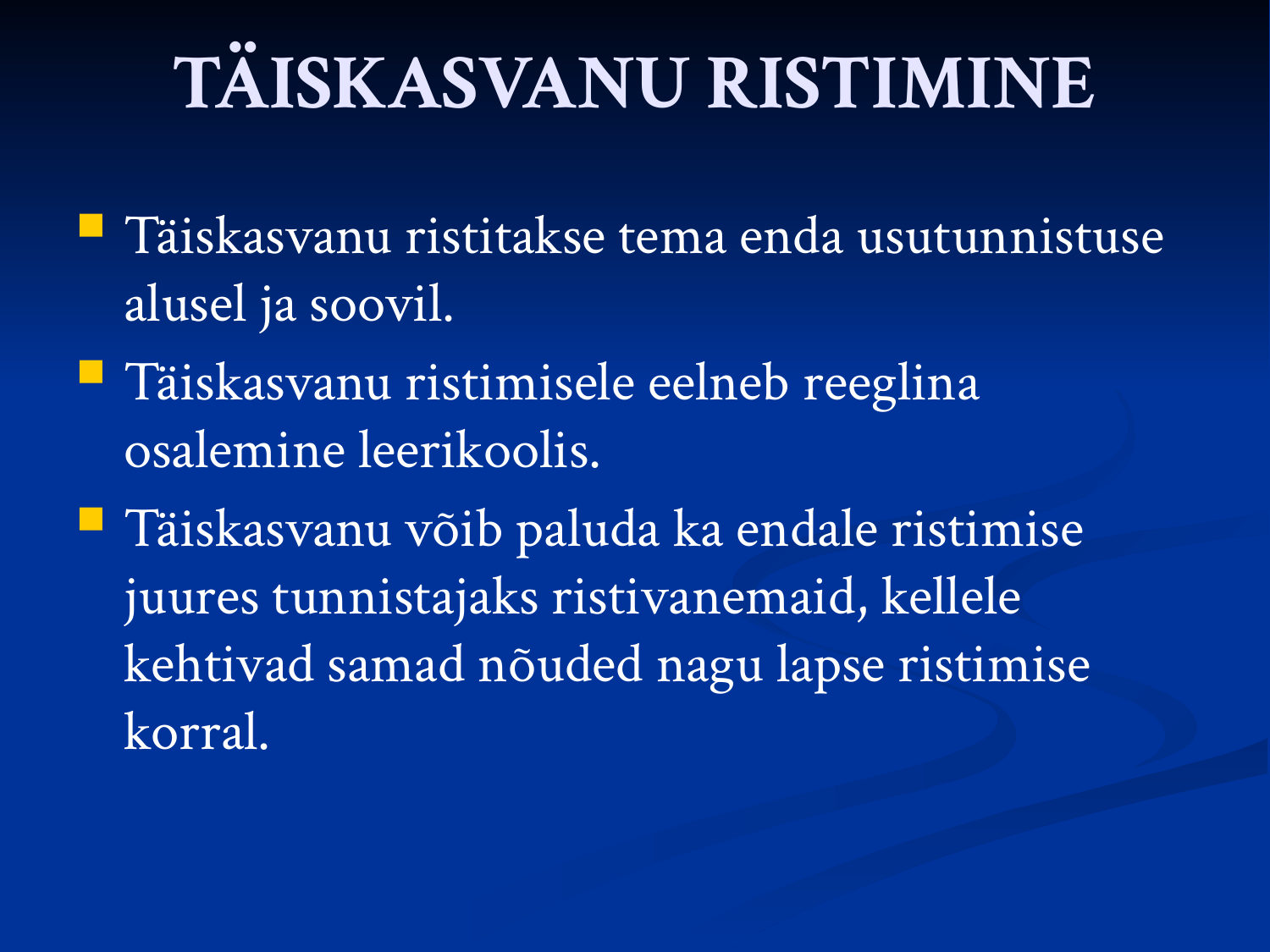

# TÄISKASVANU RISTIMINE
Täiskasvanu ristitakse tema enda usutunnistuse alusel ja soovil.
Täiskasvanu ristimisele eelneb reeglina osalemine leerikoolis.
Täiskasvanu võib paluda ka endale ristimise juures tunnistajaks ristivanemaid, kellele kehtivad samad nõuded nagu lapse ristimise korral.